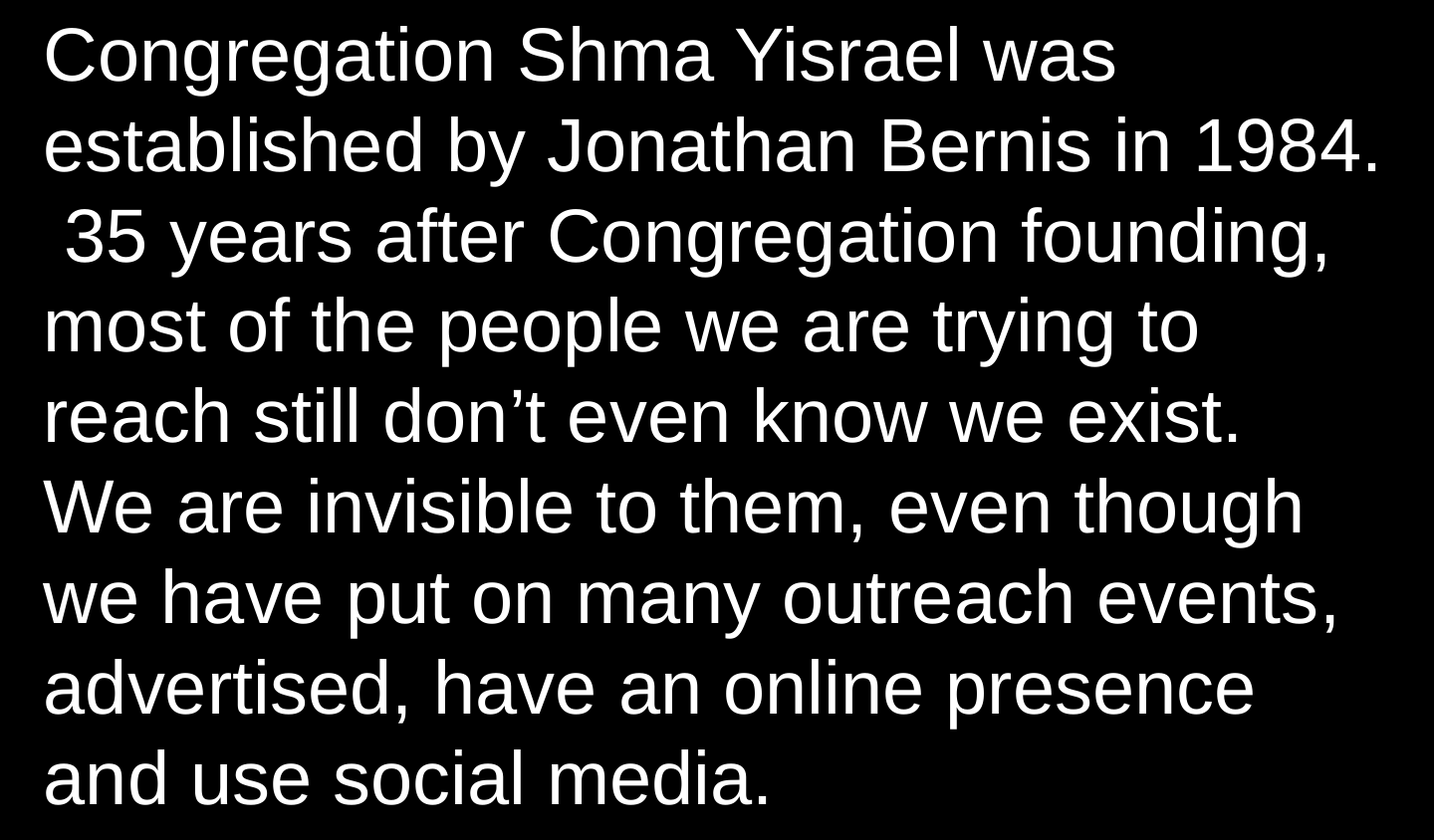

Congregation Shma Yisrael was established by Jonathan Bernis in 1984.  35 years after Congregation founding, most of the people we are trying to reach still don’t even know we exist.  We are invisible to them, even though we have put on many outreach events, advertised, have an online presence and use social media.